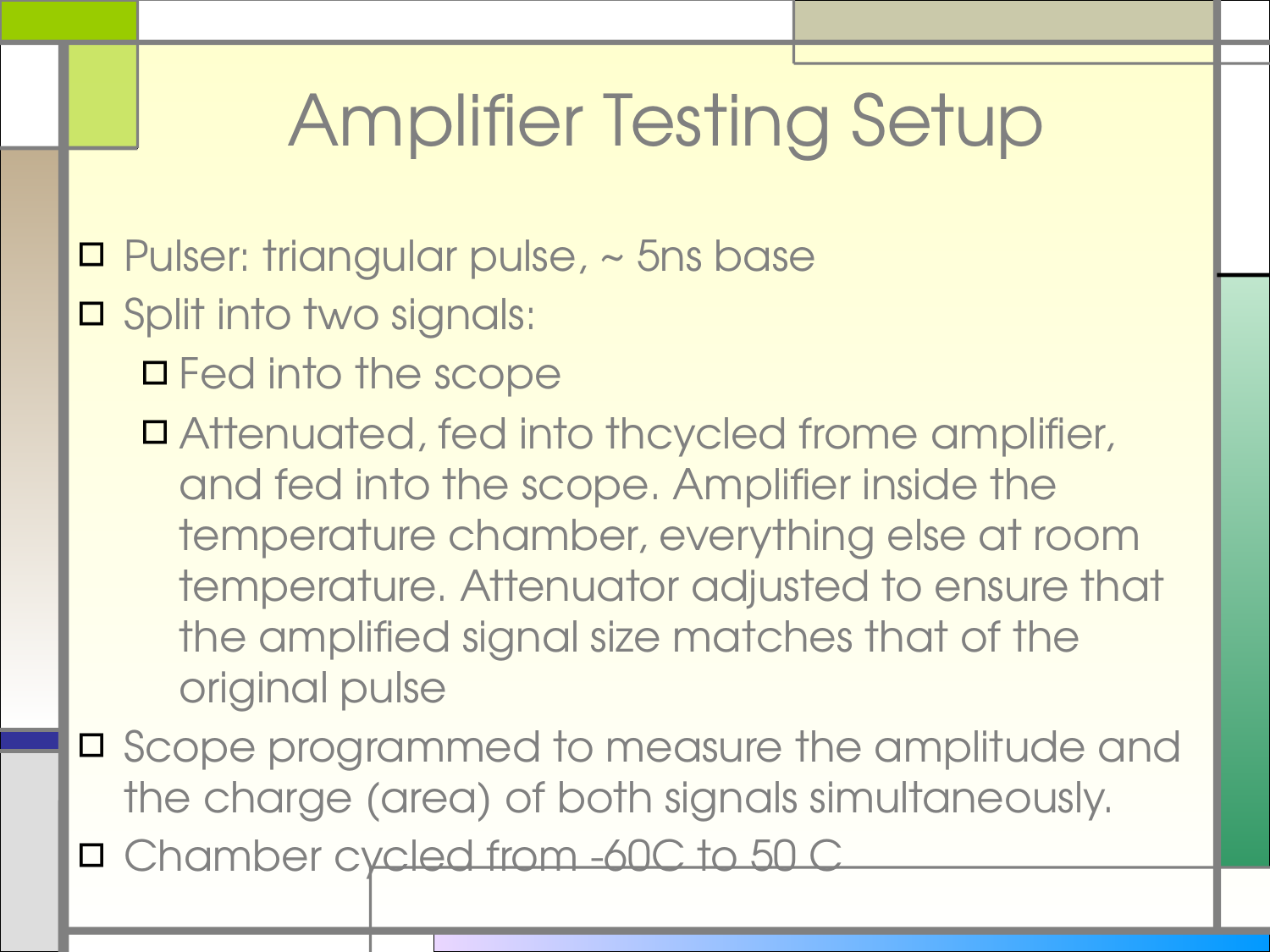

# Amplifier Testing Setup
Pulser: triangular pulse, ~ 5ns base
Split into two signals:
Fed into the scope
Attenuated, fed into thcycled frome amplifier, and fed into the scope. Amplifier inside the temperature chamber, everything else at room temperature. Attenuator adjusted to ensure that the amplified signal size matches that of the original pulse
Scope programmed to measure the amplitude and the charge (area) of both signals simultaneously.
Chamber cycled from -60C to 50 C